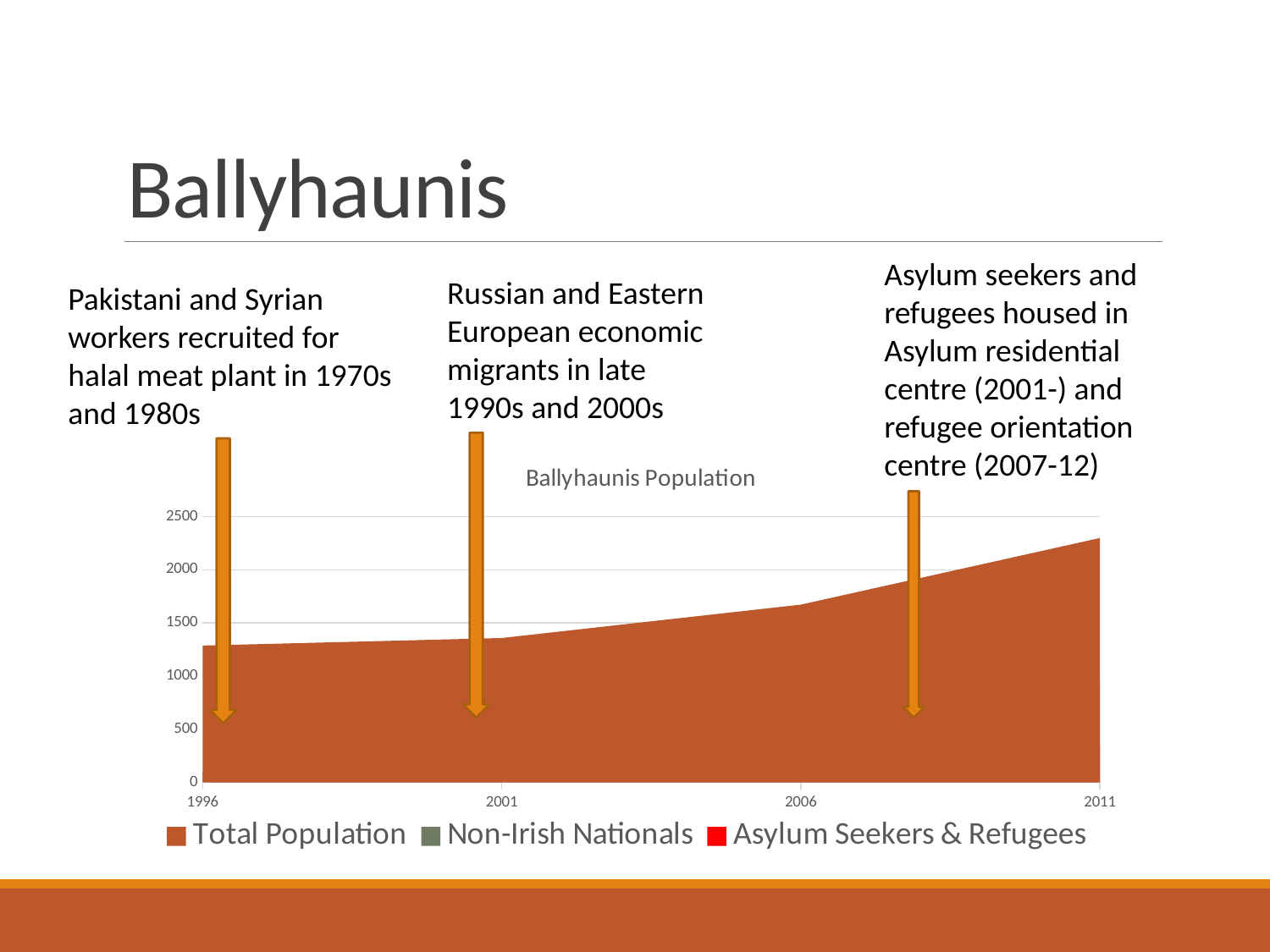

# Ballyhaunis
Asylum seekers and refugees housed in Asylum residential centre (2001-) and refugee orientation centre (2007-12)
Russian and Eastern European economic migrants in late 1990s and 2000s
Pakistani and Syrian workers recruited for halal meat plant in 1970s and 1980s

### Chart: Ballyhaunis Population

| Category | Total Population | Non-Irish Nationals | Asylum Seekers & Refugees |
|---|---|---|---|
| 1996 | 1287.0 | 100.0 | 0.0 |
| 2001 | 1358.0 | 269.0 | 85.0 |
| 2006 | 1672.0 | 587.0 | 300.0 |
| 2011 | 2299.0 | 953.0 | 360.0 |